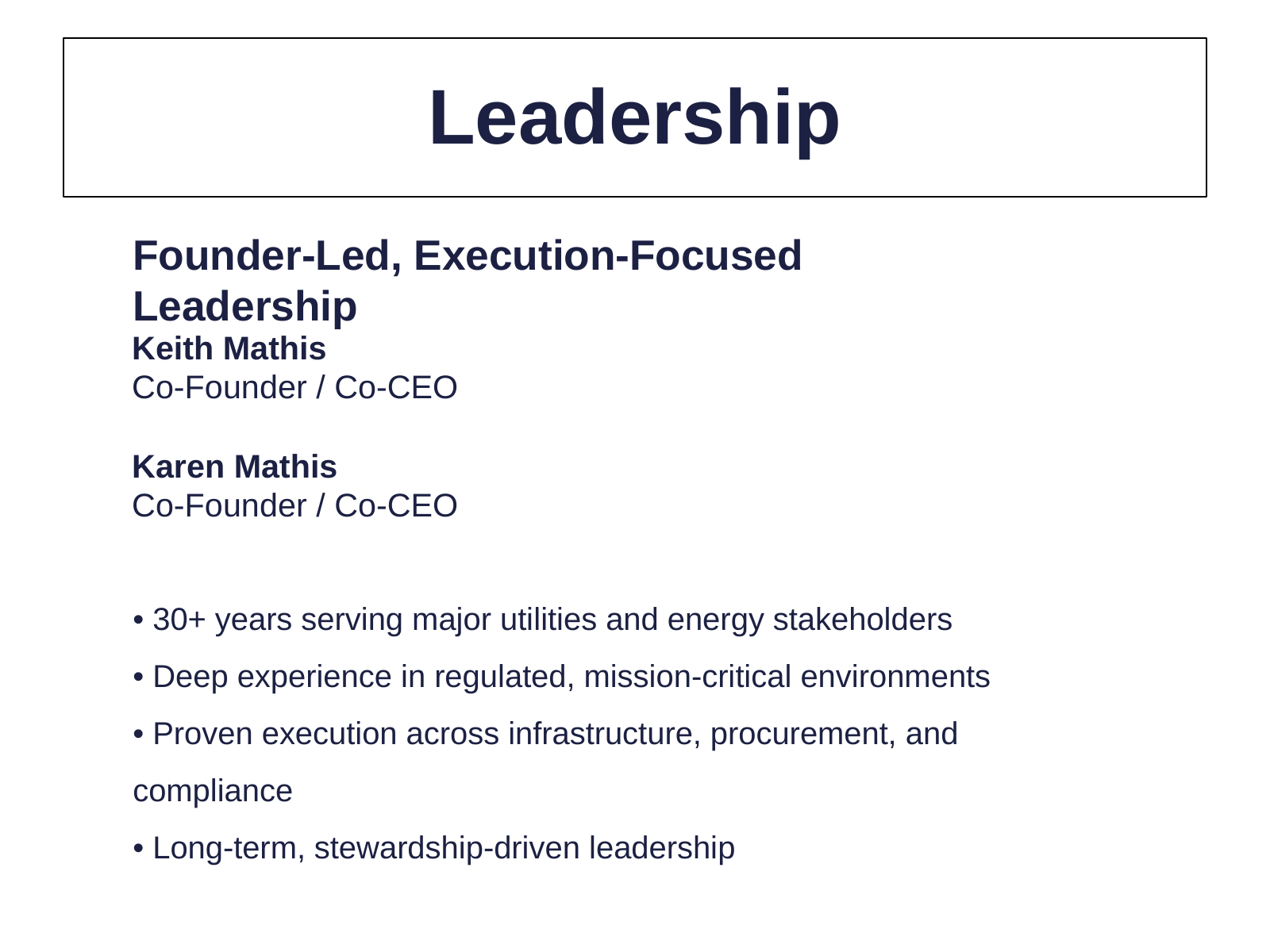

Leadership
Founder-Led, Execution-Focused Leadership

Keith Mathis
Co-Founder / Co-CEO

Karen Mathis
Co-Founder / Co-CEO
• 30+ years serving major utilities and energy stakeholders
• Deep experience in regulated, mission-critical environments
• Proven execution across infrastructure, procurement, and compliance
• Long-term, stewardship-driven leadership